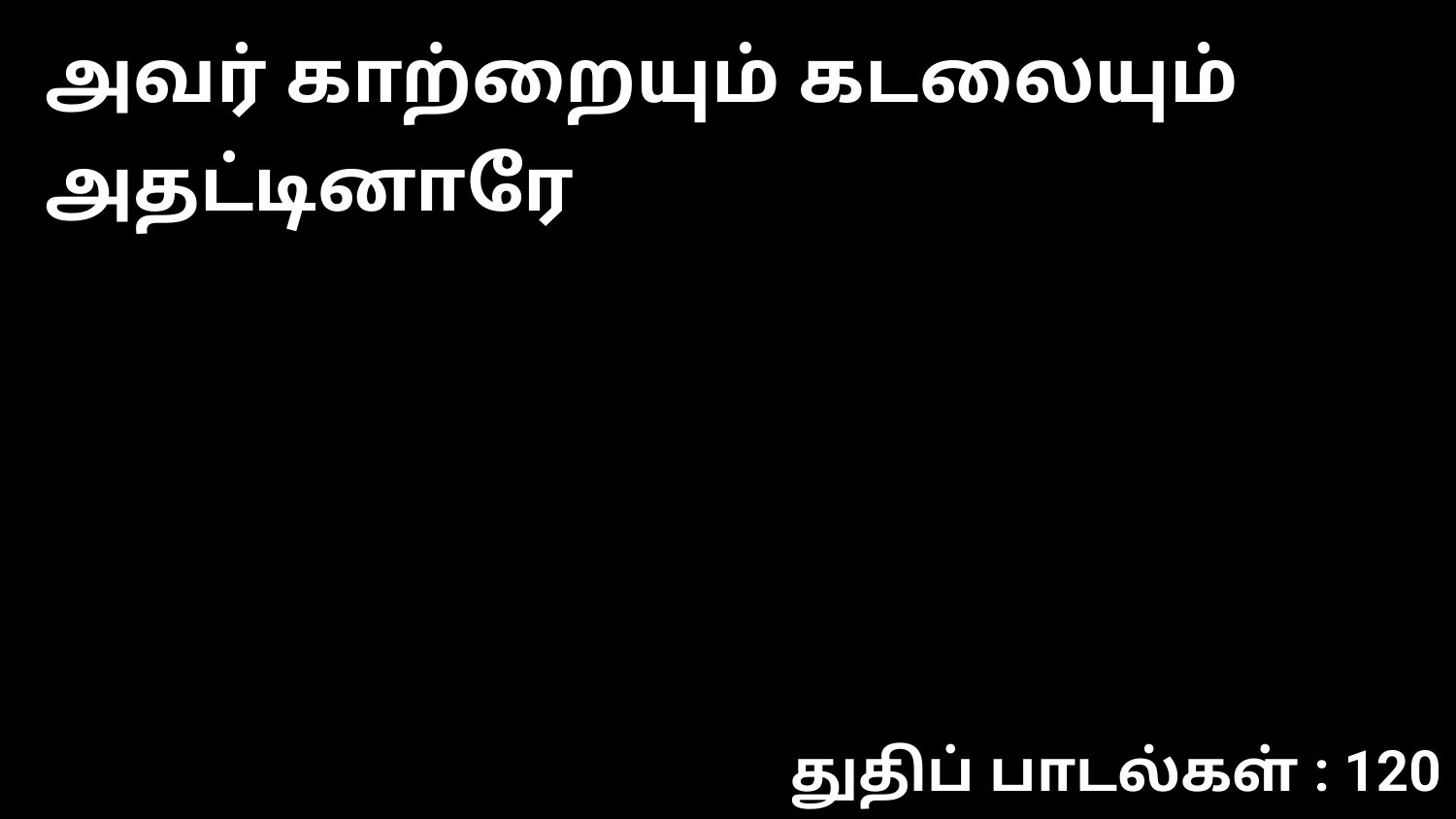

அவர் காற்றையும் கடலையும் அதட்டினாரே
துதிப் பாடல்கள் : 120